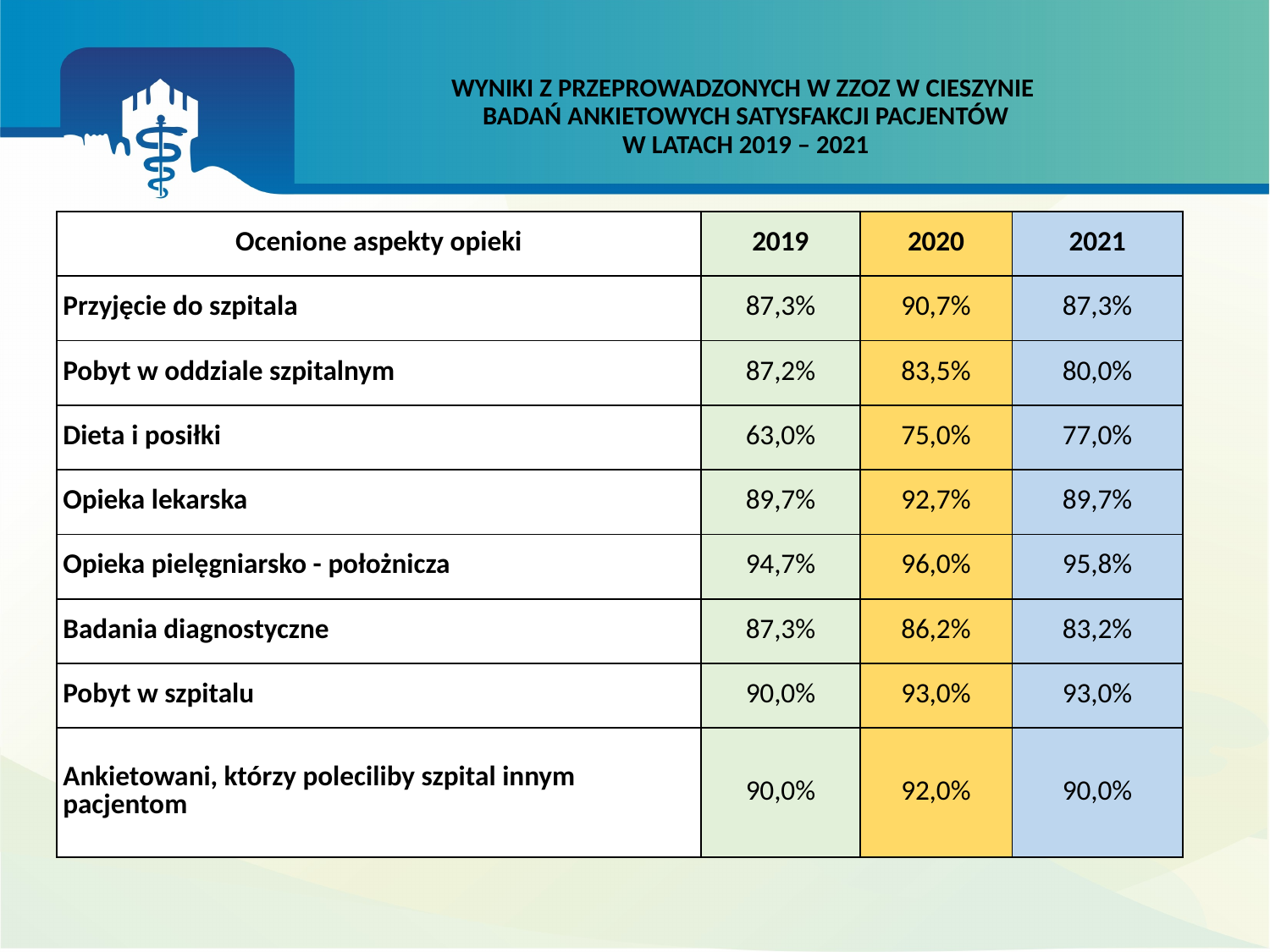

# WYNIKI Z PRZEPROWADZONYCH W ZZOZ W CIESZYNIE BADAŃ ANKIETOWYCH SATYSFAKCJI PACJENTÓW W LATACH 2019 – 2021
| Ocenione aspekty opieki | 2019 | 2020 | 2021 |
| --- | --- | --- | --- |
| Przyjęcie do szpitala | 87,3% | 90,7% | 87,3% |
| Pobyt w oddziale szpitalnym | 87,2% | 83,5% | 80,0% |
| Dieta i posiłki | 63,0% | 75,0% | 77,0% |
| Opieka lekarska | 89,7% | 92,7% | 89,7% |
| Opieka pielęgniarsko - położnicza | 94,7% | 96,0% | 95,8% |
| Badania diagnostyczne | 87,3% | 86,2% | 83,2% |
| Pobyt w szpitalu | 90,0% | 93,0% | 93,0% |
| Ankietowani, którzy poleciliby szpital innym pacjentom | 90,0% | 92,0% | 90,0% |